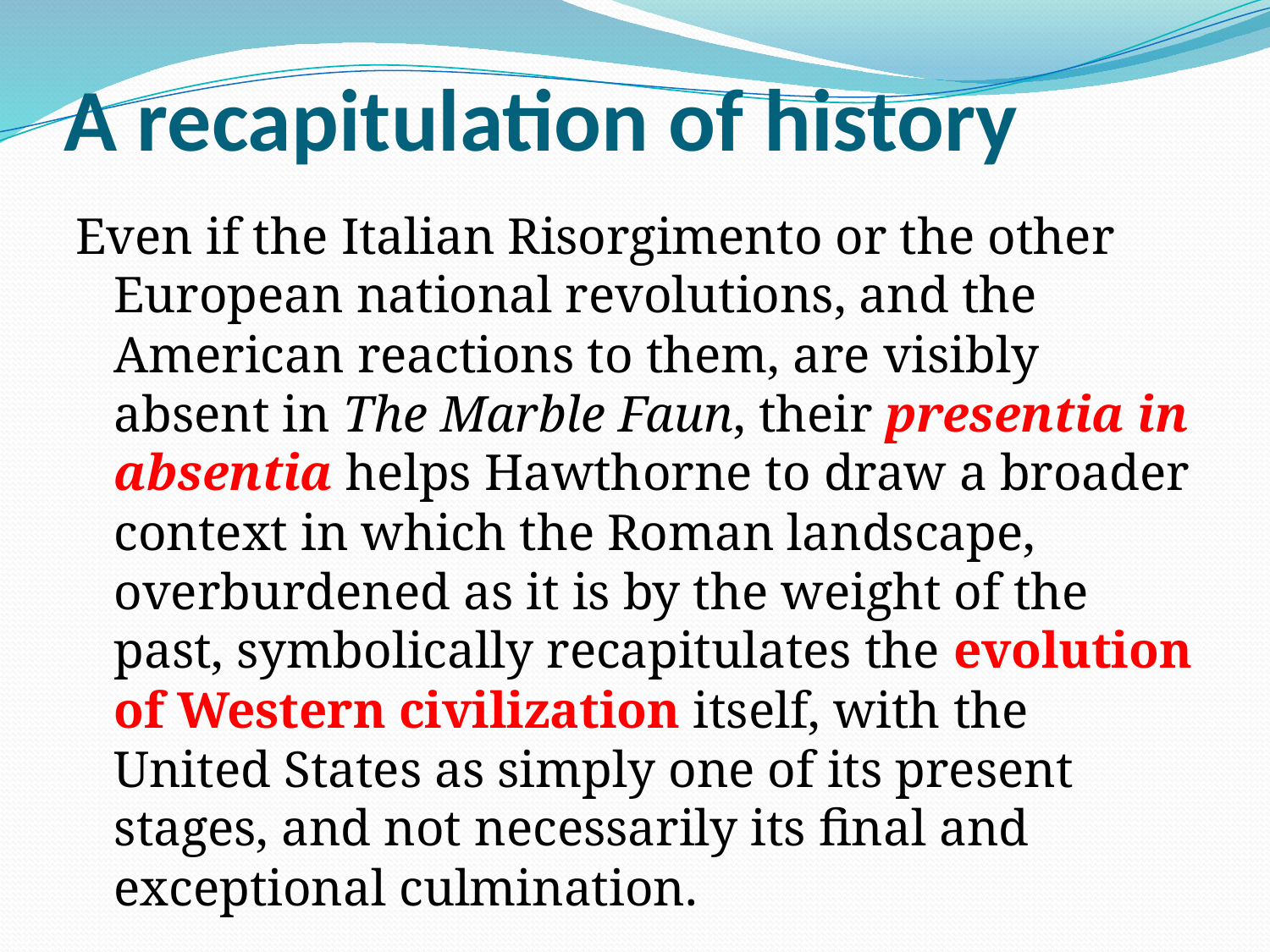

# A recapitulation of history
Even if the Italian Risorgimento or the other European national revolutions, and the American reactions to them, are visibly absent in The Marble Faun, their presentia in absentia helps Hawthorne to draw a broader context in which the Roman landscape, overburdened as it is by the weight of the past, symbolically recapitulates the evolution of Western civilization itself, with the United States as simply one of its present stages, and not necessarily its final and exceptional culmination.